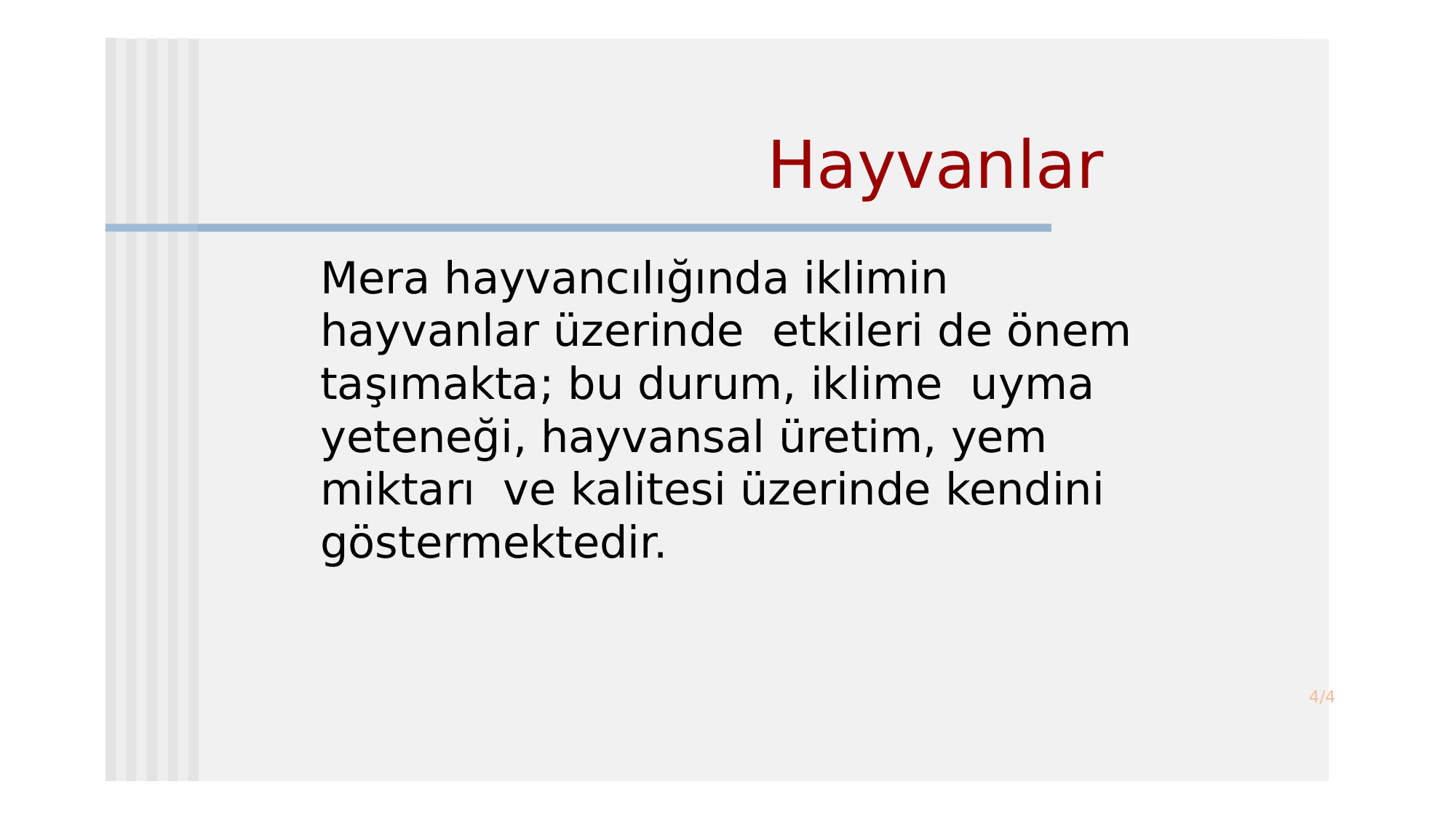

# Hayvanlar
 	Mera hayvancılığında iklimin hayvanlar üzerinde  etkileri de önem taşımakta; bu durum, iklime  uyma yeteneği, hayvansal üretim, yem miktarı  ve kalitesi üzerinde kendini göstermektedir.

4/4